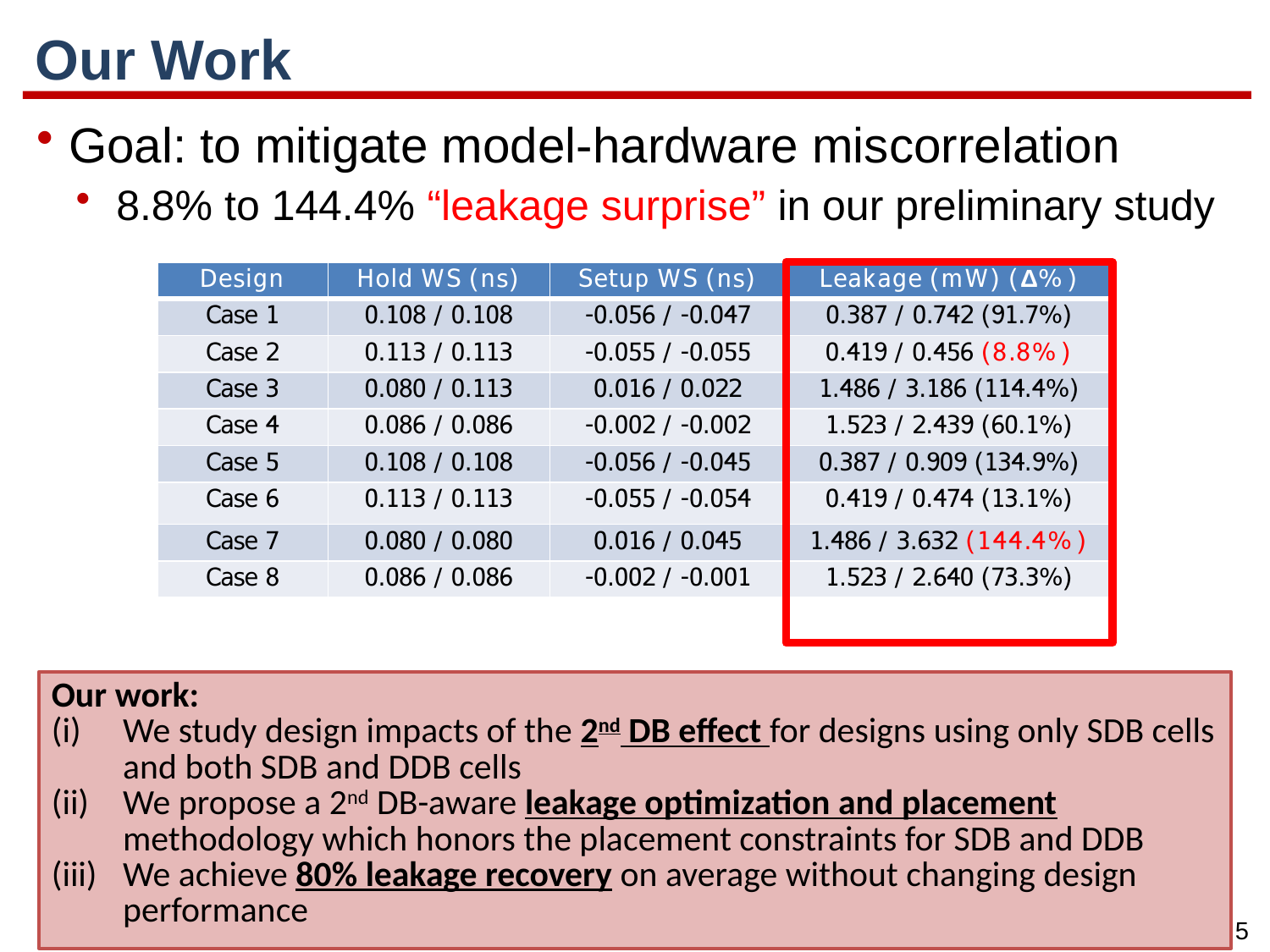

# Our Work
Goal: to mitigate model-hardware miscorrelation
8.8% to 144.4% “leakage surprise” in our preliminary study

| Design | Hold WS (ns) | Setup WS (ns) | Leakage (mW) (Δ%) |
| --- | --- | --- | --- |
| Case 1 | 0.108 / 0.108 | -0.056 / -0.047 | 0.387 / 0.742 (91.7%) |
| Case 2 | 0.113 / 0.113 | -0.055 / -0.055 | 0.419 / 0.456 (8.8%) |
| Case 3 | 0.080 / 0.113 | 0.016 / 0.022 | 1.486 / 3.186 (114.4%) |
| Case 4 | 0.086 / 0.086 | -0.002 / -0.002 | 1.523 / 2.439 (60.1%) |
| Case 5 | 0.108 / 0.108 | -0.056 / -0.045 | 0.387 / 0.909 (134.9%) |
| Case 6 | 0.113 / 0.113 | -0.055 / -0.054 | 0.419 / 0.474 (13.1%) |
| Case 7 | 0.080 / 0.080 | 0.016 / 0.045 | 1.486 / 3.632 (144.4%) |
| Case 8 | 0.086 / 0.086 | -0.002 / -0.001 | 1.523 / 2.640 (73.3%) |

Our work:
We study design impacts of the 2nd DB effect for designs using only SDB cells and both SDB and DDB cells
We propose a 2nd DB-aware leakage optimization and placement methodology which honors the placement constraints for SDB and DDB
We achieve 80% leakage recovery on average without changing design performance